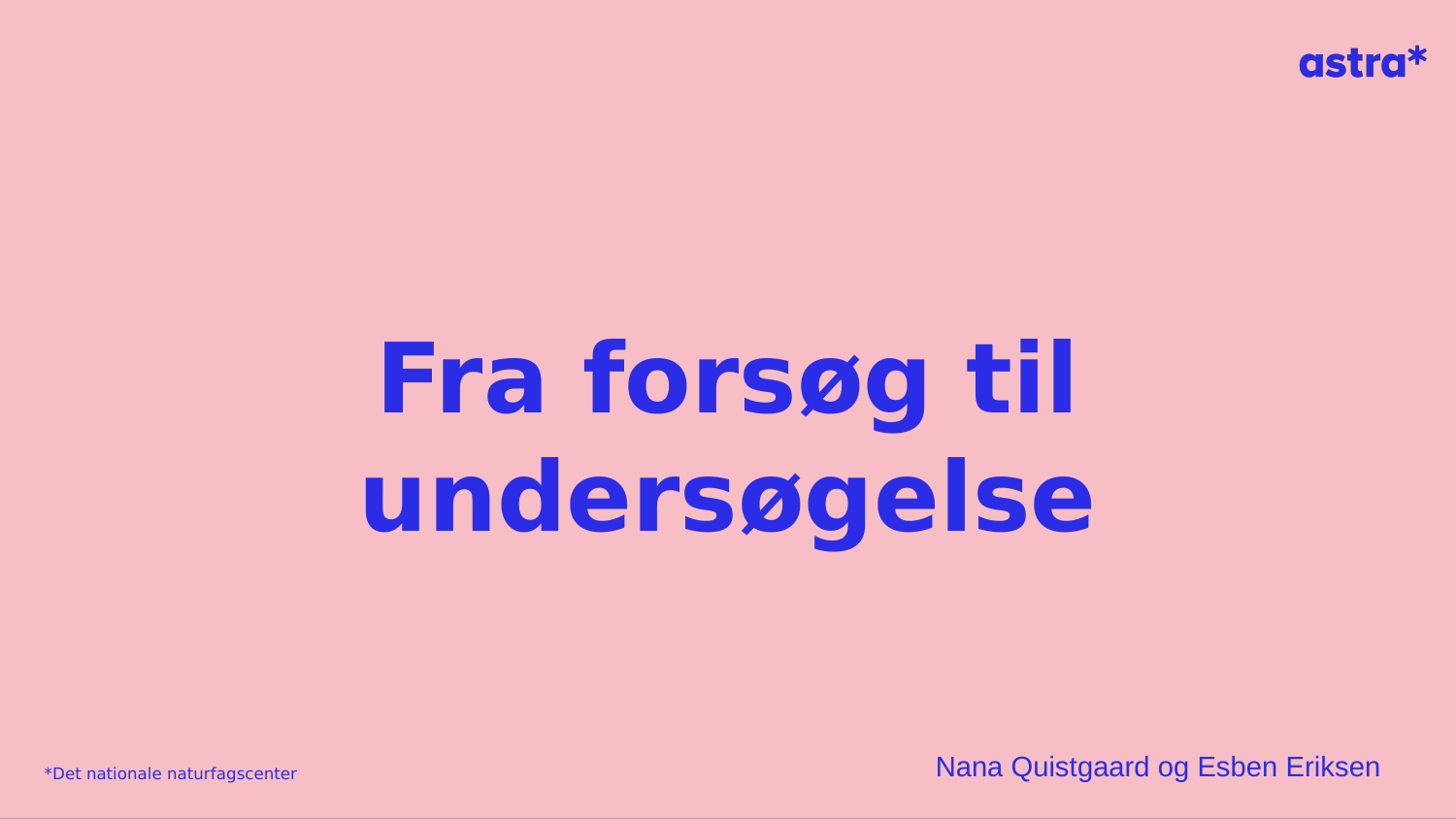

# Fra forsøg til undersøgelse
Nana Quistgaard og Esben Eriksen